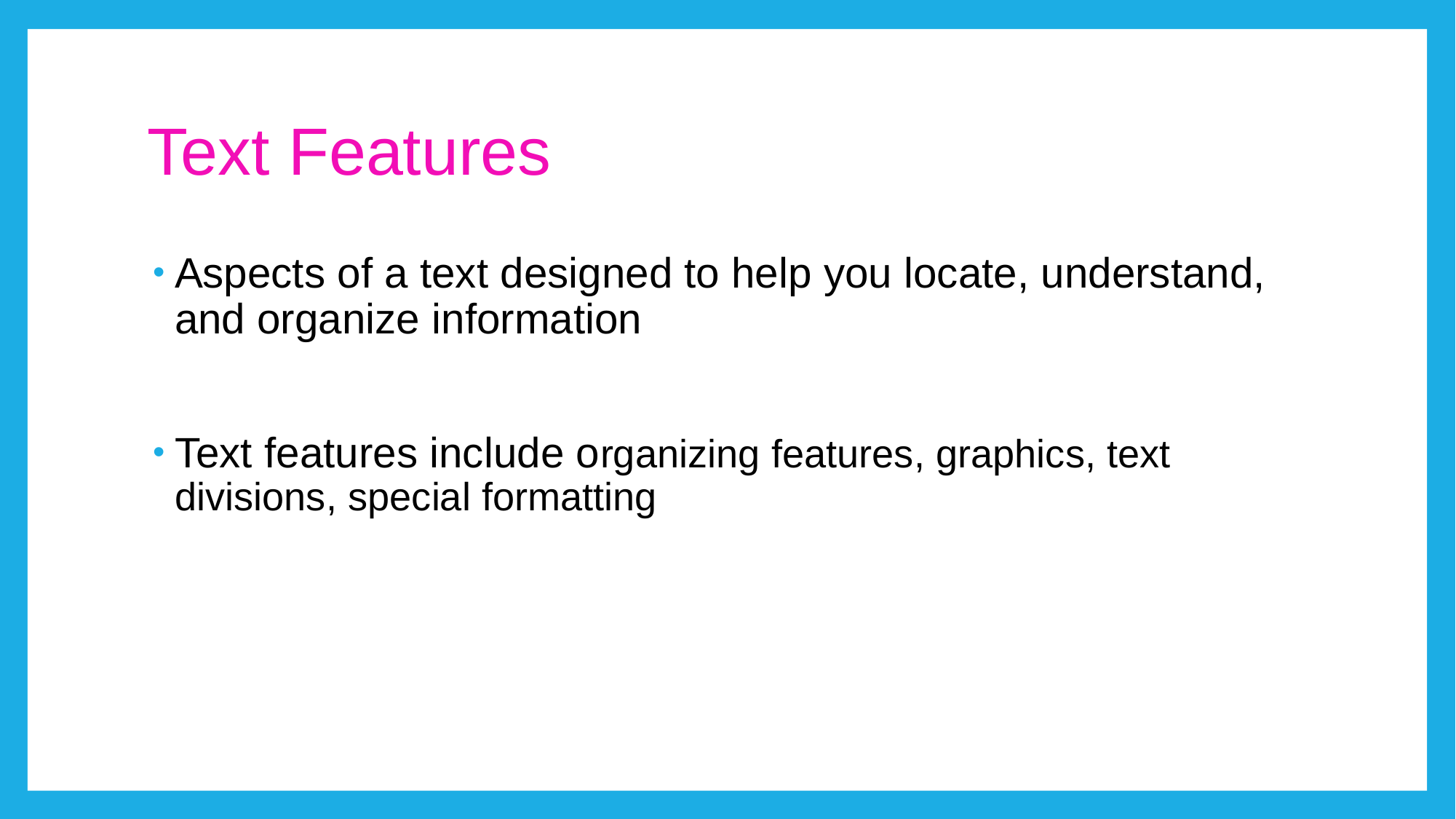

# Text Features
Aspects of a text designed to help you locate, understand, and organize information

Text features include organizing features, graphics, text divisions, special formatting